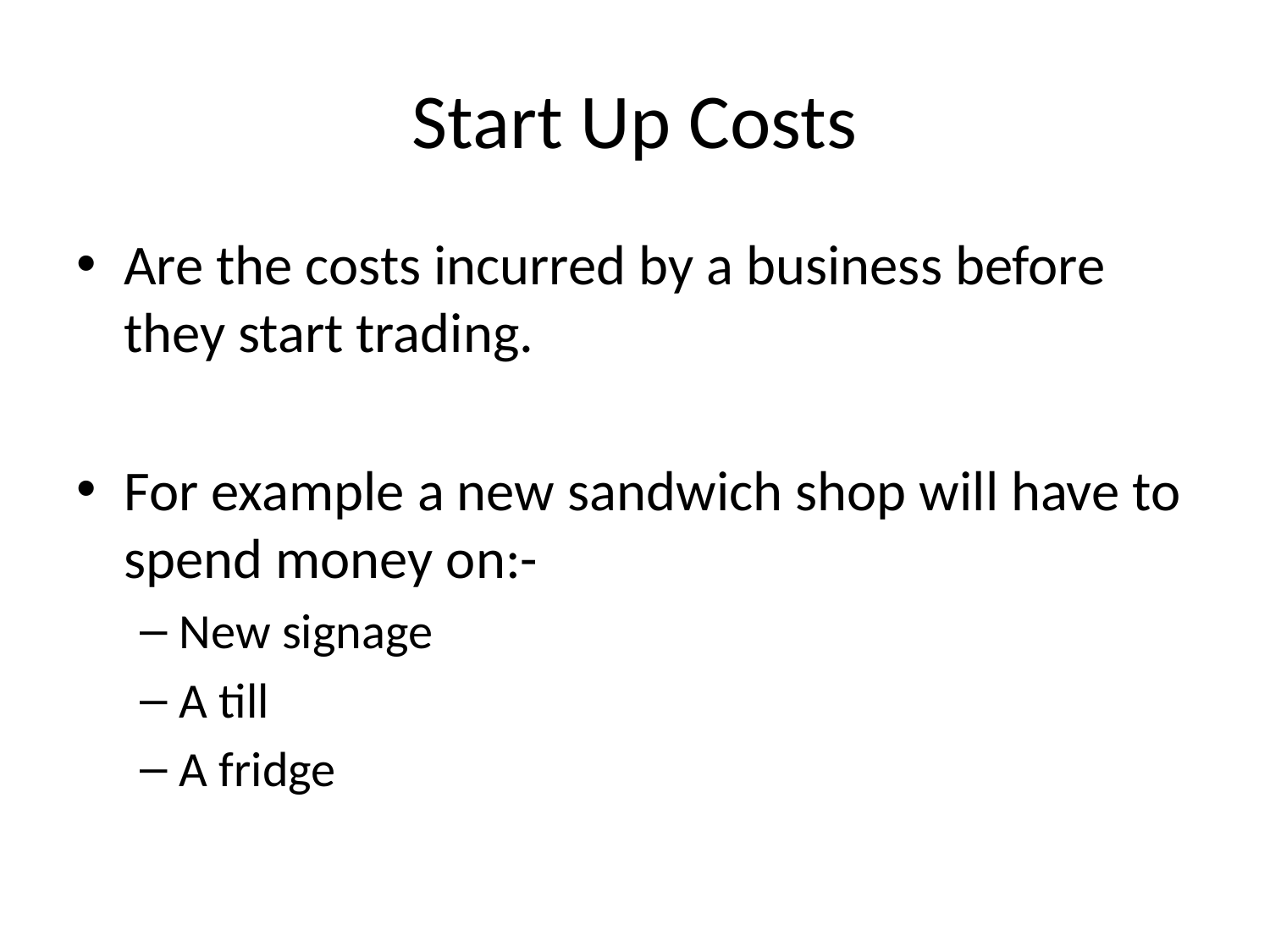

# Start Up Costs
Are the costs incurred by a business before they start trading.

For example a new sandwich shop will have to spend money on:-
New signage
A till
A fridge